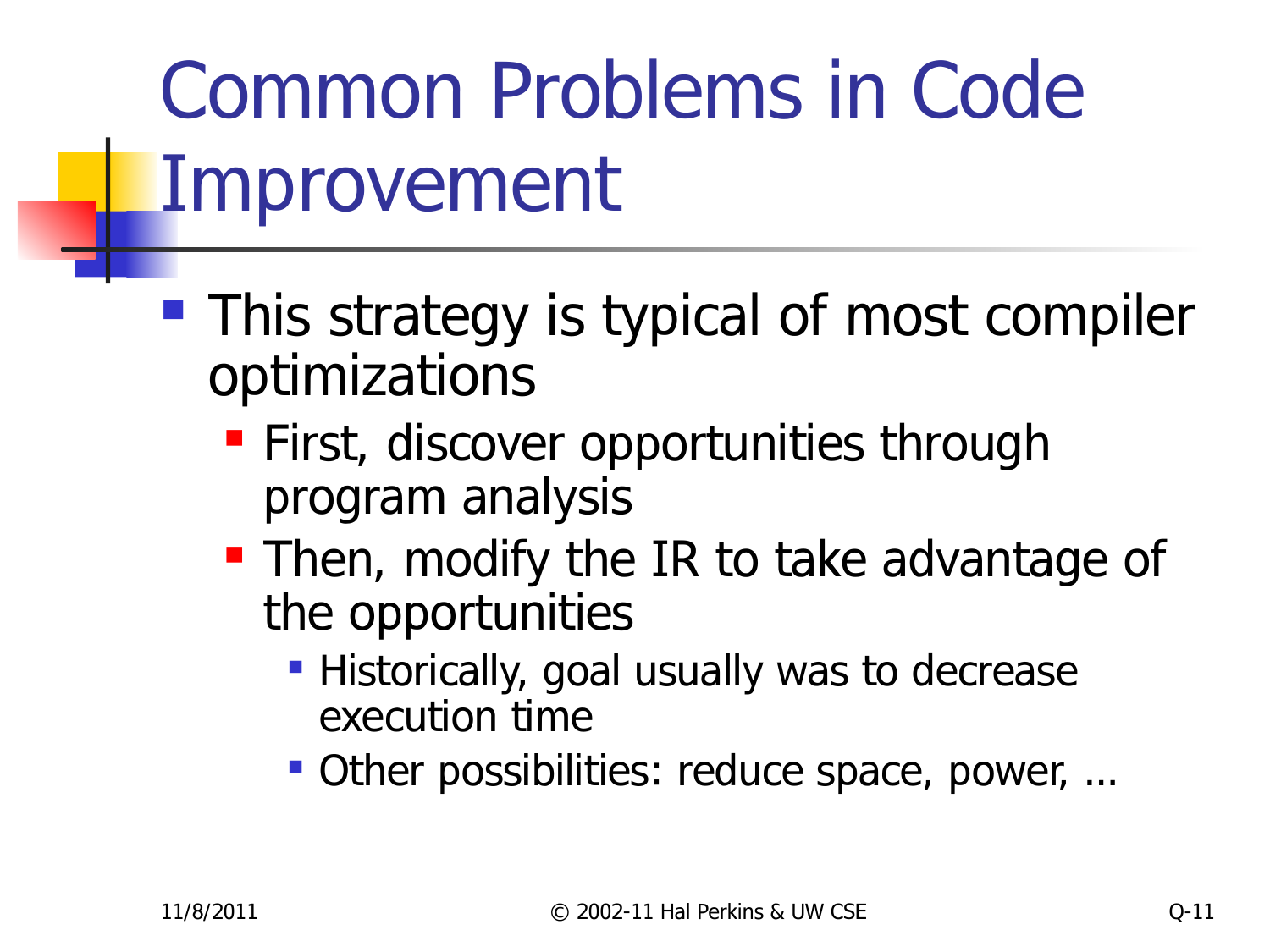

# Common Problems in Code Improvement
This strategy is typical of most compiler optimizations
First, discover opportunities through program analysis
Then, modify the IR to take advantage of the opportunities
Historically, goal usually was to decrease execution time
Other possibilities: reduce space, power, …
11/8/2011
© 2002-11 Hal Perkins & UW CSE
Q-11